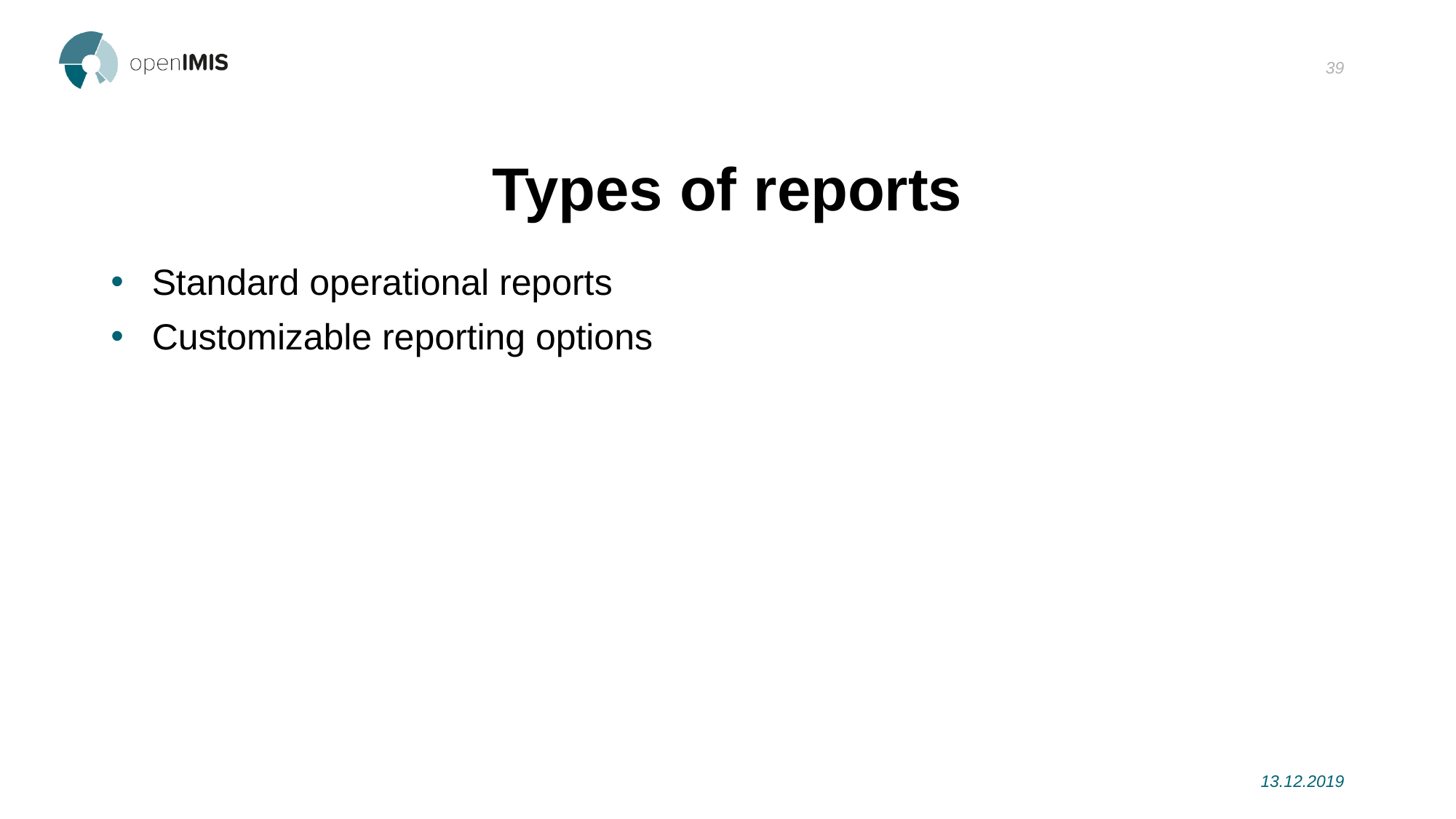

39
# Types of reports
Standard operational reports
Customizable reporting options

13.12.2019